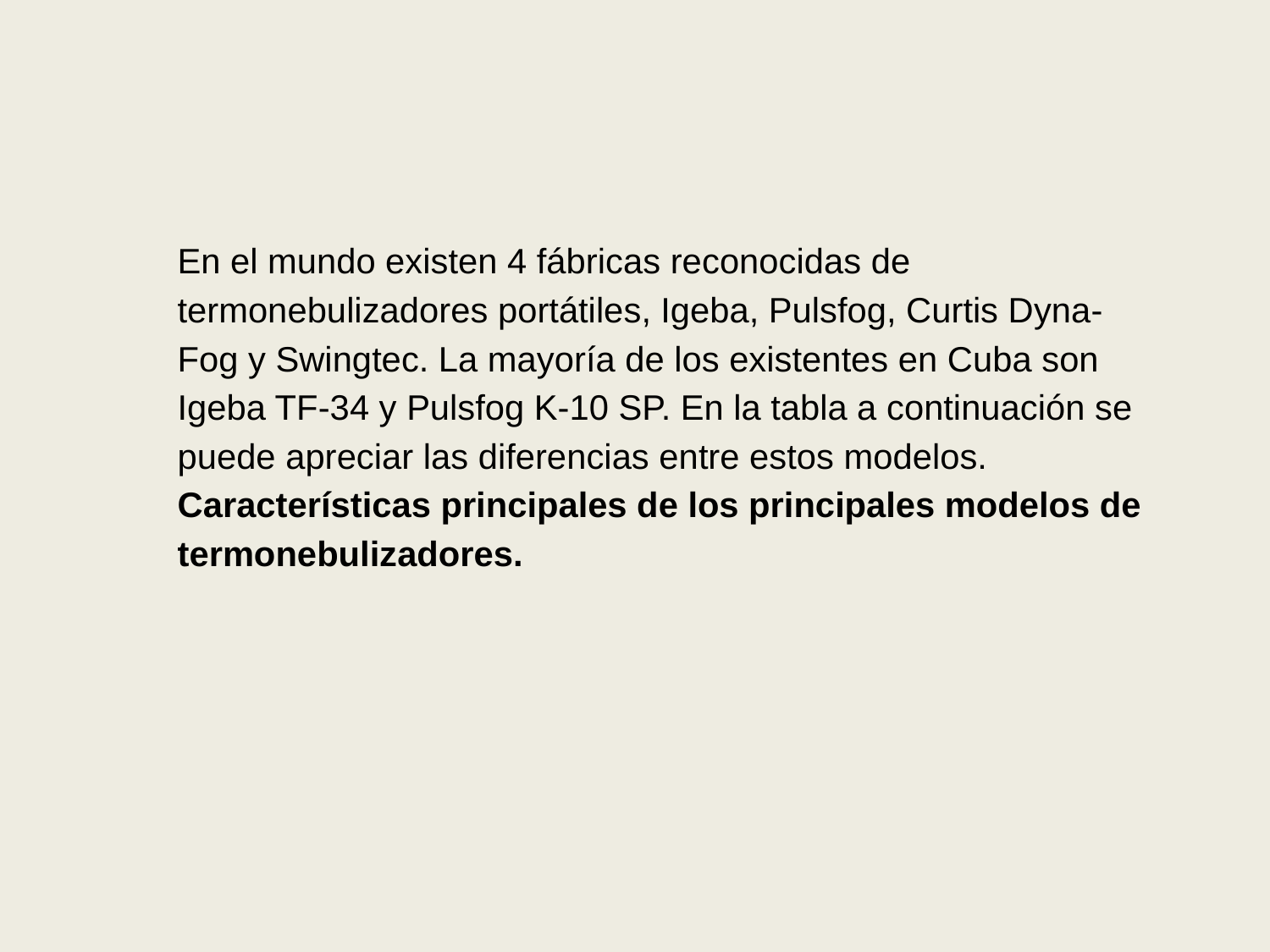

En el mundo existen 4 fábricas reconocidas de termonebulizadores portátiles, Igeba, Pulsfog, Curtis Dyna-Fog y Swingtec. La mayoría de los existentes en Cuba son Igeba TF-34 y Pulsfog K-10 SP. En la tabla a continuación se puede apreciar las diferencias entre estos modelos.
Características principales de los principales modelos de termonebulizadores.